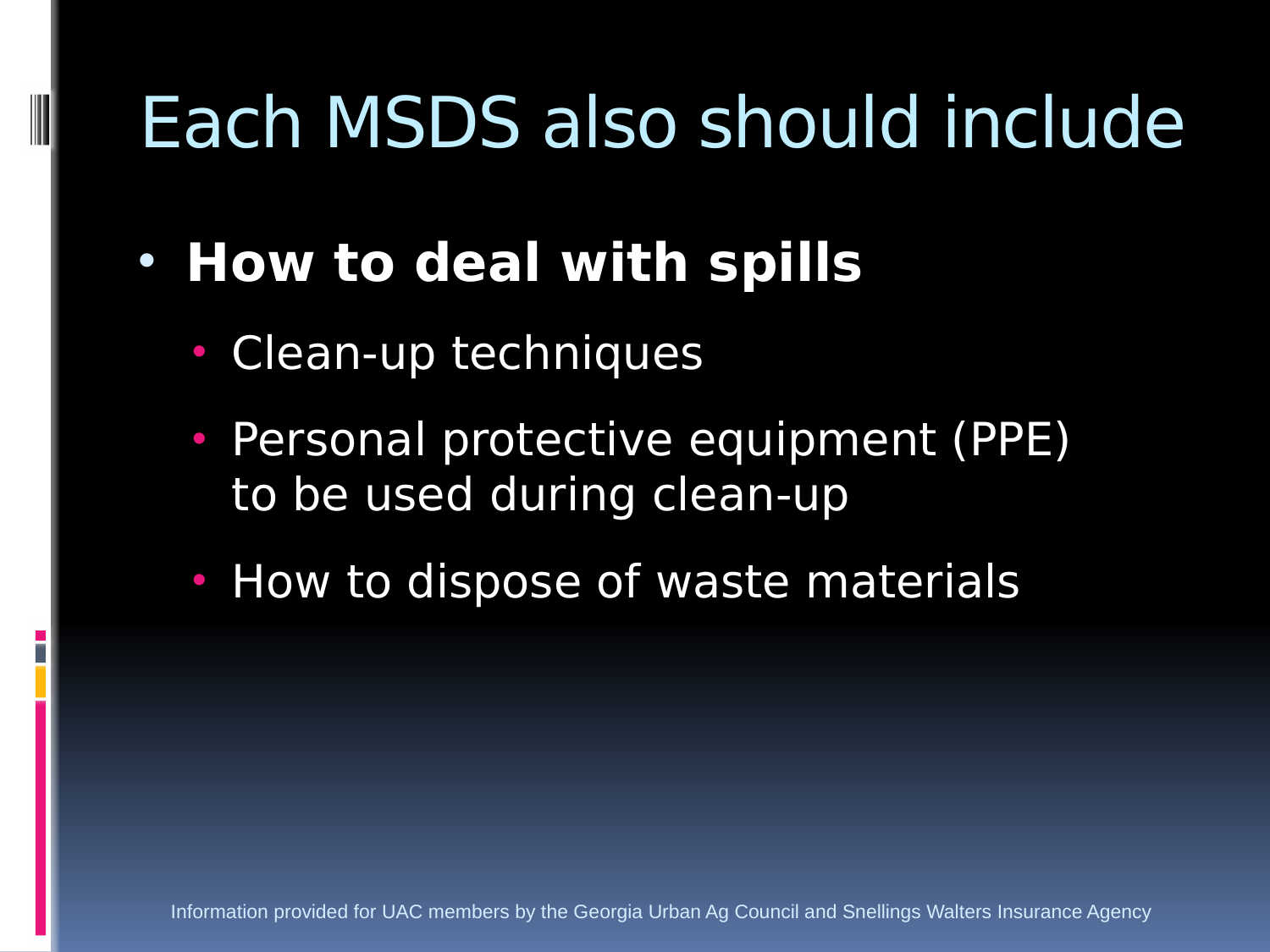

# Each MSDS also should include
How to deal with spills
Clean-up techniques
Personal protective equipment (PPE) to be used during clean-up
How to dispose of waste materials

Information provided for UAC members by the Georgia Urban Ag Council and Snellings Walters Insurance Agency